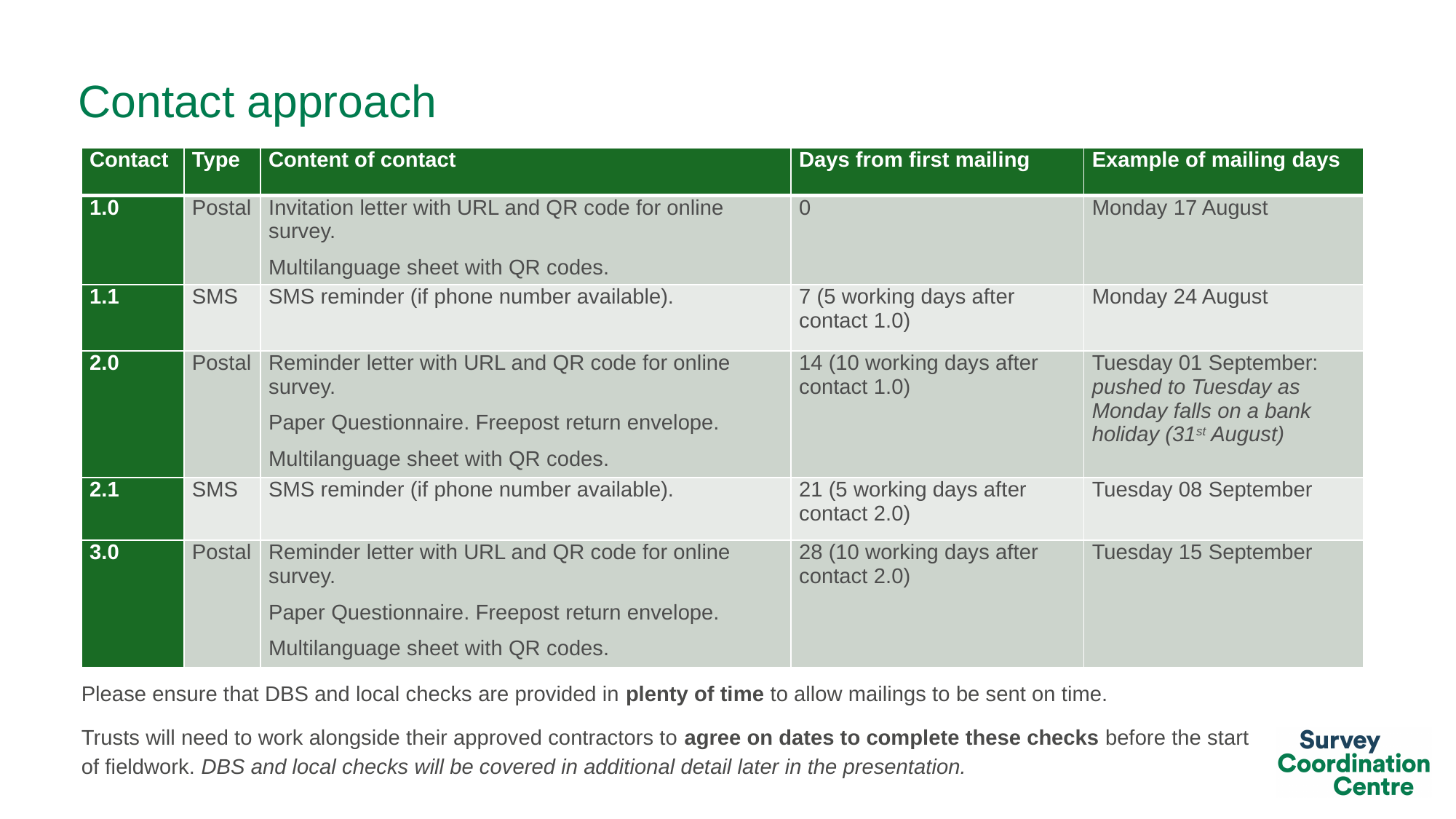

# Contact approach
| Contact | Type | Content of contact | Days from first mailing | Example of mailing days |
| --- | --- | --- | --- | --- |
| 1.0 | Postal | Invitation letter with URL and QR code for online survey. Multilanguage sheet with QR codes. | 0 | Monday 17 August |
| 1.1 | SMS | SMS reminder (if phone number available). | 7 (5 working days after contact 1.0) | Monday 24 August |
| 2.0 | Postal | Reminder letter with URL and QR code for online survey. Paper Questionnaire. Freepost return envelope. Multilanguage sheet with QR codes. | 14 (10 working days after contact 1.0) | Tuesday 01 September: pushed to Tuesday as Monday falls on a bank holiday (31st August) |
| 2.1 | SMS | SMS reminder (if phone number available). | 21 (5 working days after contact 2.0) | Tuesday 08 September |
| 3.0 | Postal | Reminder letter with URL and QR code for online survey. Paper Questionnaire. Freepost return envelope. Multilanguage sheet with QR codes. | 28 (10 working days after contact 2.0) | Tuesday 15 September |
Please ensure that DBS and local checks are provided in plenty of time to allow mailings to be sent on time.
Trusts will need to work alongside their approved contractors to agree on dates to complete these checks before the start of fieldwork. DBS and local checks will be covered in additional detail later in the presentation.